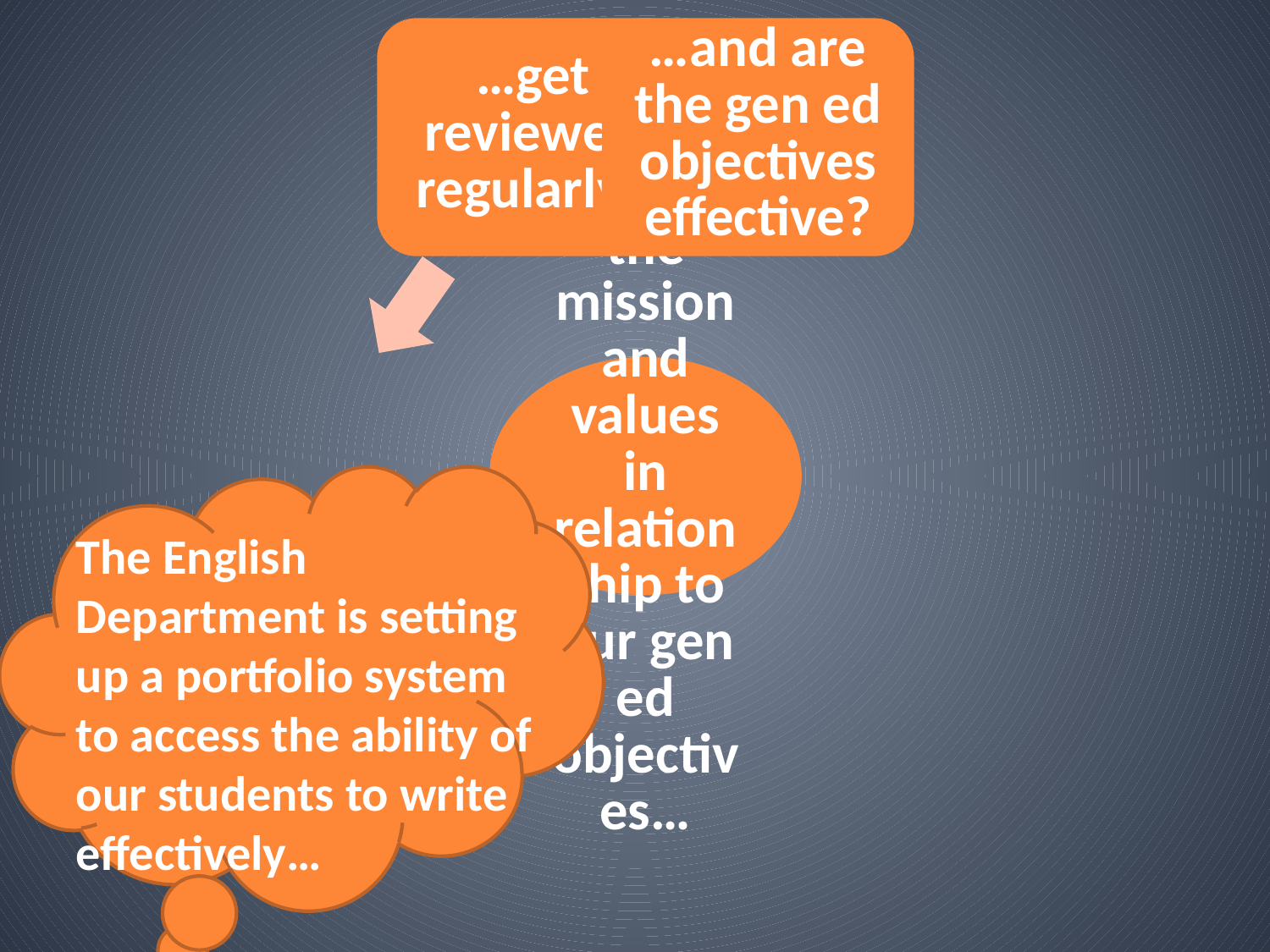

The English Department is setting up a portfolio system to access the ability of our students to write effectively…